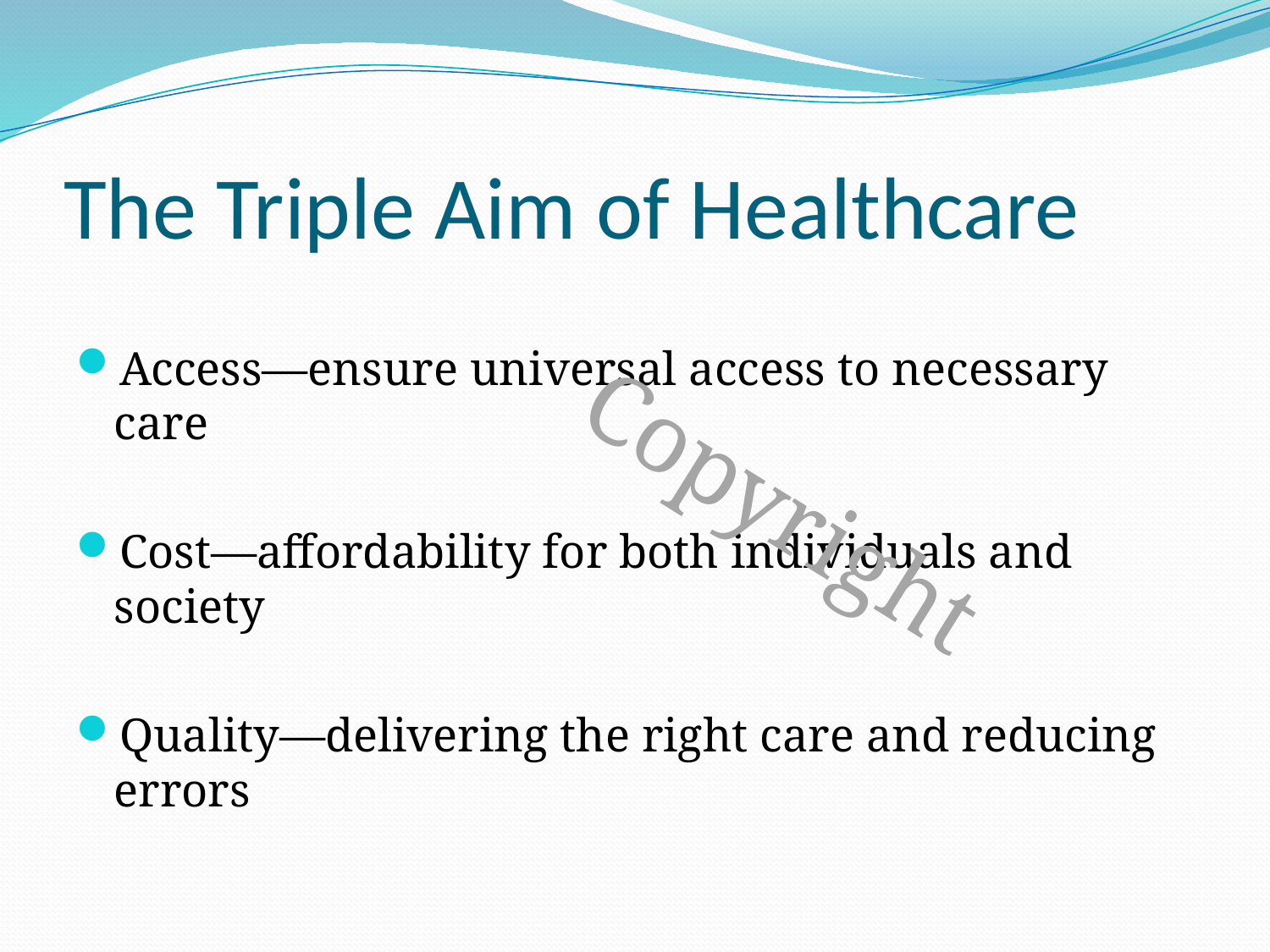

# The Triple Aim of Healthcare

Access—ensure universal access to necessary care

Cost—affordability for both individuals and society

Quality—delivering the right care and reducing errors

Copyright